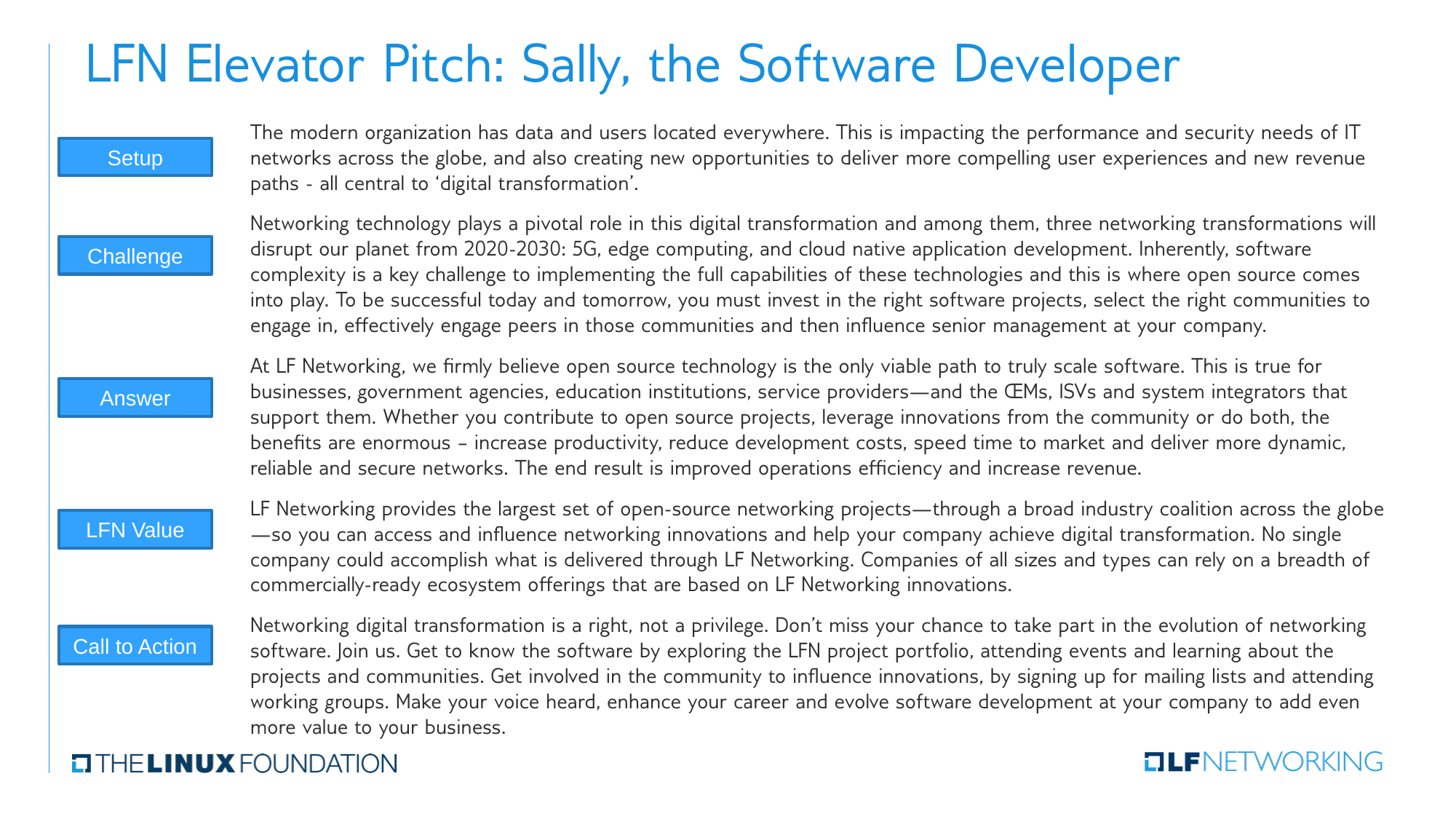

# LFN Elevator Pitch: Sally, the Software Developer
The modern organization has data and users located everywhere. This is impacting the performance and security needs of IT networks across the globe, and also creating new opportunities to deliver more compelling user experiences and new revenue paths - all central to ‘digital transformation’.
Networking technology plays a pivotal role in this digital transformation and among them, three networking transformations will disrupt our planet from 2020-2030: 5G, edge computing, and cloud native application development. Inherently, software complexity is a key challenge to implementing the full capabilities of these technologies and this is where open source comes into play. To be successful today and tomorrow, you must invest in the right software projects, select the right communities to engage in, effectively engage peers in those communities and then influence senior management at your company.
At LF Networking, we firmly believe open source technology is the only viable path to truly scale software. This is true for businesses, government agencies, education institutions, service providers—and the OEMs, ISVs and system integrators that support them. Whether you contribute to open source projects, leverage innovations from the community or do both, the benefits are enormous – increase productivity, reduce development costs, speed time to market and deliver more dynamic, reliable and secure networks. The end result is improved operations efficiency and increase revenue.
LF Networking provides the largest set of open-source networking projects—through a broad industry coalition across the globe—so you can access and influence networking innovations and help your company achieve digital transformation. No single company could accomplish what is delivered through LF Networking. Companies of all sizes and types can rely on a breadth of commercially-ready ecosystem offerings that are based on LF Networking innovations.
Networking digital transformation is a right, not a privilege. Don’t miss your chance to take part in the evolution of networking software. Join us. Get to know the software by exploring the LFN project portfolio, attending events and learning about the projects and communities. Get involved in the community to influence innovations, by signing up for mailing lists and attending working groups. Make your voice heard, enhance your career and evolve software development at your company to add even more value to your business.

Setup
Challenge
Answer
LFN Value
Call to Action